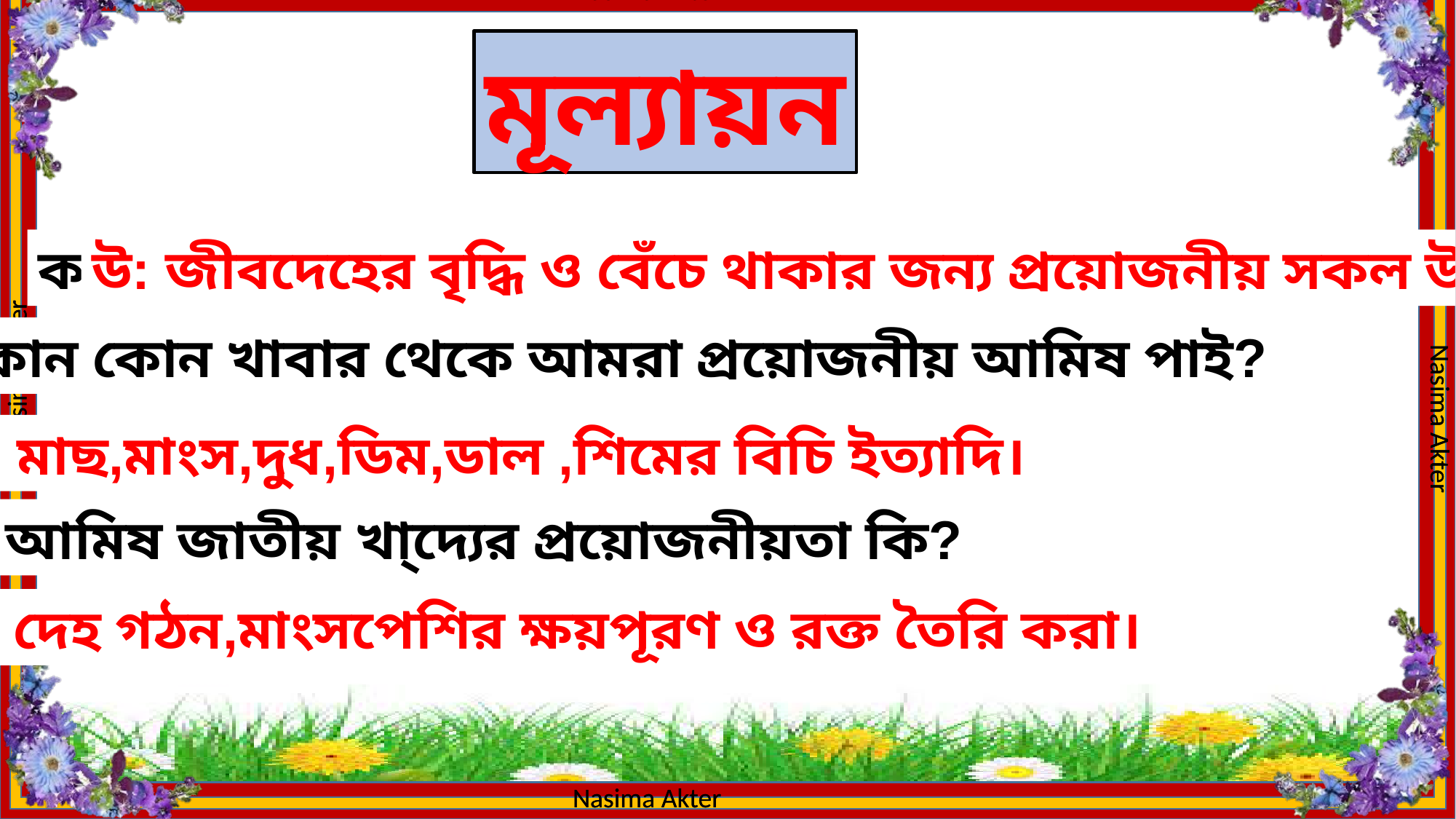

মূল্যায়ন
ক) পুষ্টি কি?
উ: জীবদেহের বৃদ্ধি ও বেঁচে থাকার জন্য প্রয়োজনীয় সকল উপাদান।
খ) কোন কোন খাবার থেকে আমরা প্রয়োজনীয় আমিষ পাই?
উ: মাছ,মাংস,দুধ,ডিম,ডাল ,শিমের বিচি ইত্যাদি।
গ) আমিষ জাতীয় খা্দ্যের প্রয়োজনীয়তা কি?
উ: দেহ গঠন,মাংসপেশির ক্ষয়পূরণ ও রক্ত তৈরি করা।